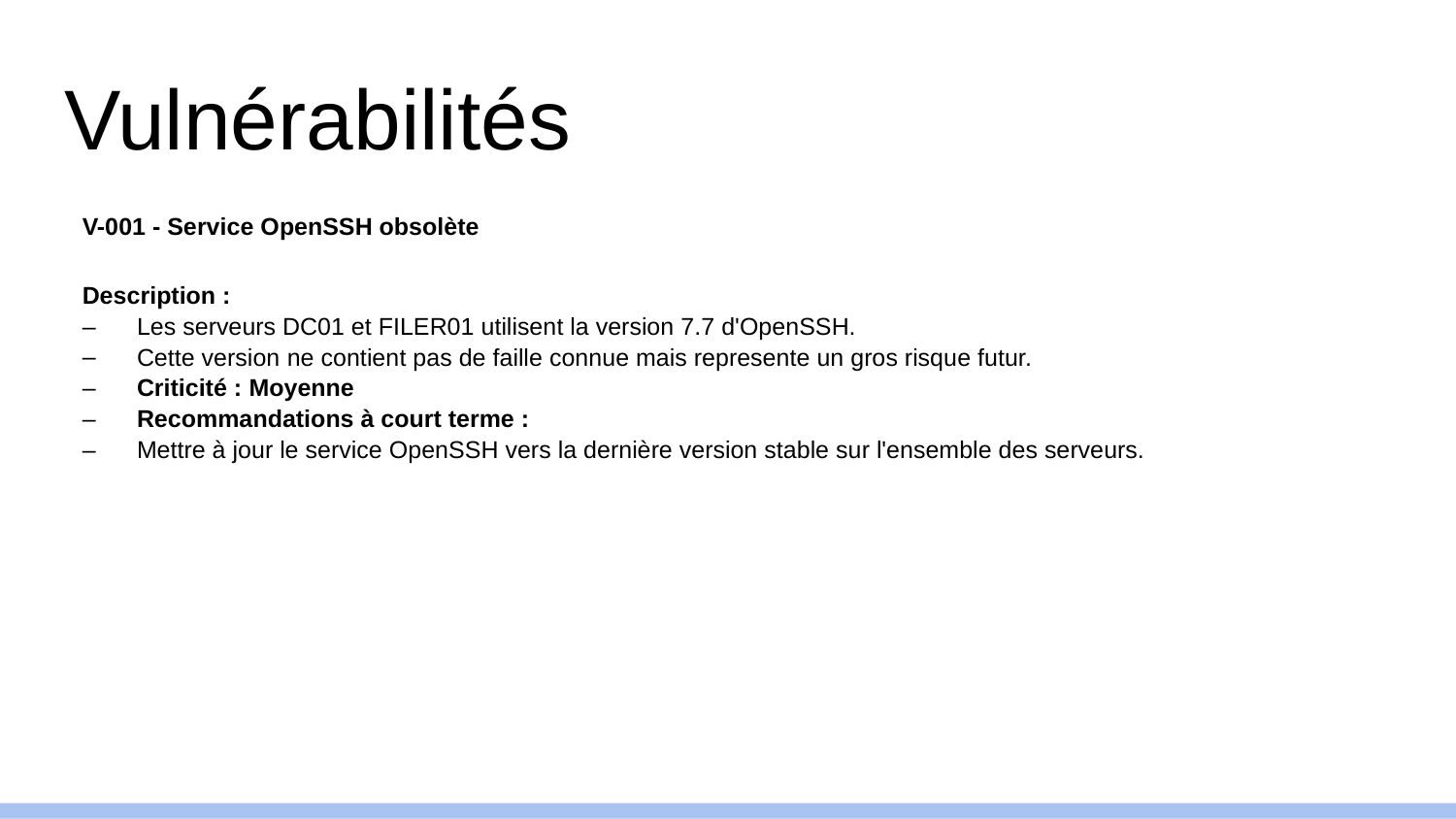

# Vulnérabilités
V-001 - Service OpenSSH obsolète

Description :
Les serveurs DC01 et FILER01 utilisent la version 7.7 d'OpenSSH.
Cette version ne contient pas de faille connue mais represente un gros risque futur.
Criticité : Moyenne
Recommandations à court terme :
Mettre à jour le service OpenSSH vers la dernière version stable sur l'ensemble des serveurs.